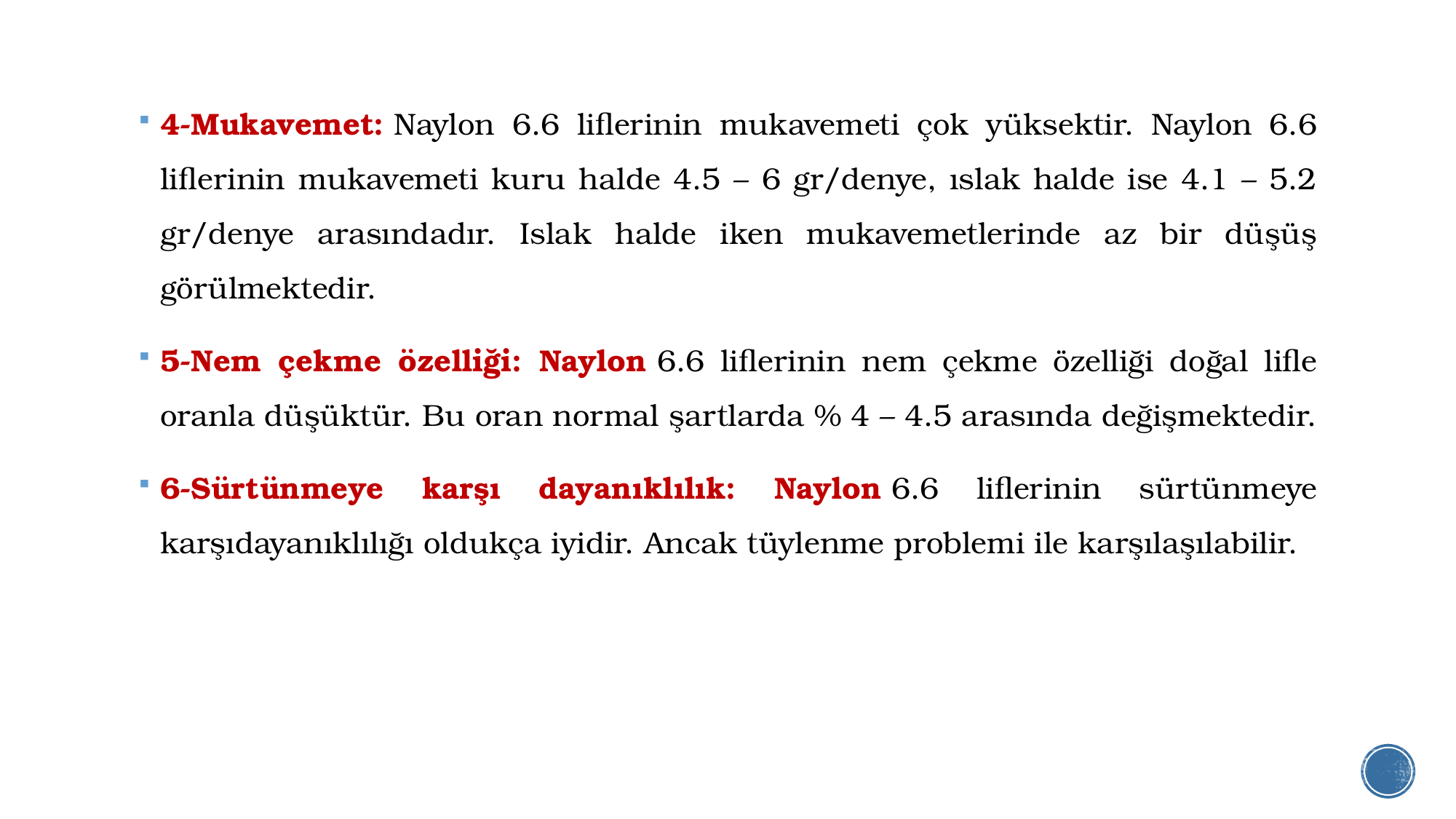

4-Mukavemet: Naylon 6.6 liflerinin mukavemeti çok yüksektir. Naylon 6.6 liflerinin mukavemeti kuru halde 4.5 – 6 gr/denye, ıslak halde ise 4.1 – 5.2 gr/denye arasındadır. Islak halde iken mukavemetlerinde az bir düşüş görülmektedir.
5-Nem çekme özelliği: Naylon 6.6 liflerinin nem çekme özelliği doğal lifle oranla düşüktür. Bu oran normal şartlarda % 4 – 4.5 arasında değişmektedir.
6-Sürtünmeye karşı dayanıklılık: Naylon 6.6 liflerinin sürtünmeye karşıdayanıklılığı oldukça iyidir. Ancak tüylenme problemi ile karşılaşılabilir.